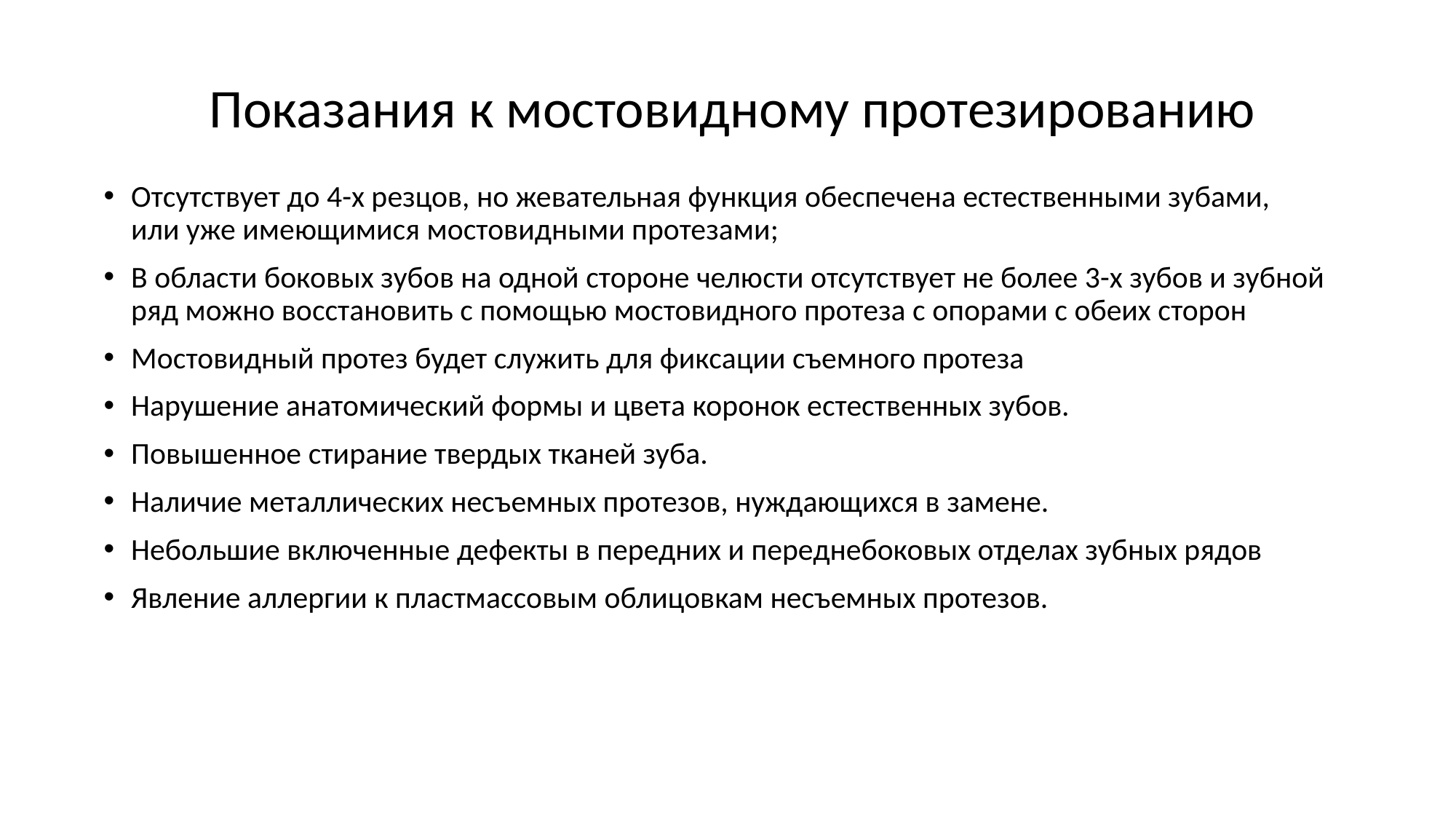

# Показания к мостовидному протезированию
Отсутствует до 4-х резцов, но жевательная функция обеспечена естественными зубами,
или уже имеющимися мостовидными протезами;
В области боковых зубов на одной стороне челюсти отсутствует не более 3-х зубов и зубной ряд можно восстановить с помощью мостовидного протеза с опорами с обеих сторон
Мостовидный протез будет служить для фиксации съемного протеза
Нарушение анатомический формы и цвета коронок естественных зубов.
Повышенное стирание твердых тканей зуба.
Наличие металлических несъемных протезов, нуждающихся в замене.
Небольшие включенные дефекты в передних и переднебоковых отделах зубных рядов
Явление аллергии к пластмассовым облицовкам несъемных протезов.